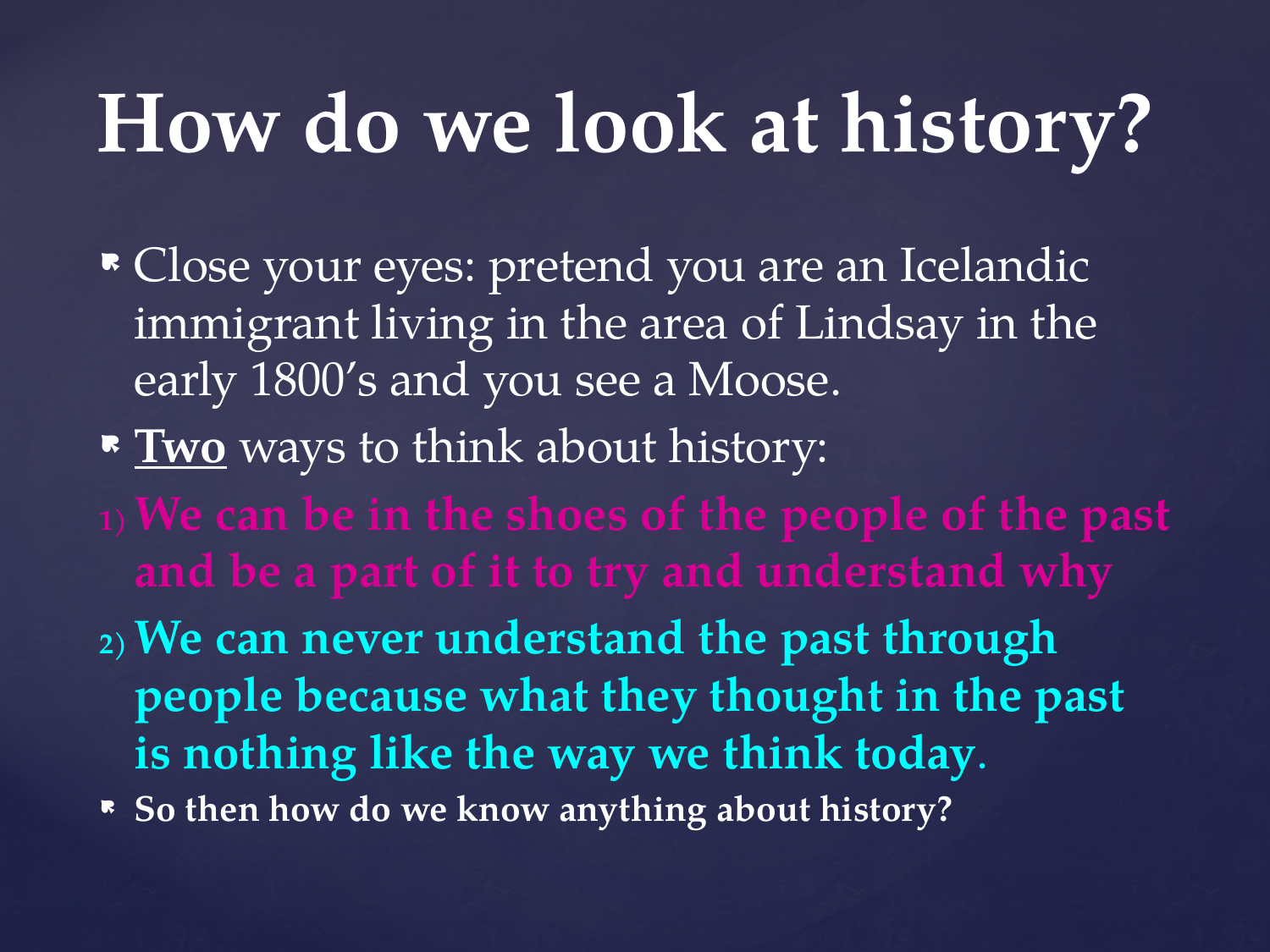

# How do we look at history?
Close your eyes: pretend you are an Icelandic immigrant living in the area of Lindsay in the early 1800’s and you see a Moose.
Two ways to think about history:
We can be in the shoes of the people of the past and be a part of it to try and understand why
We can never understand the past through people because what they thought in the past is nothing like the way we think today.
So then how do we know anything about history?